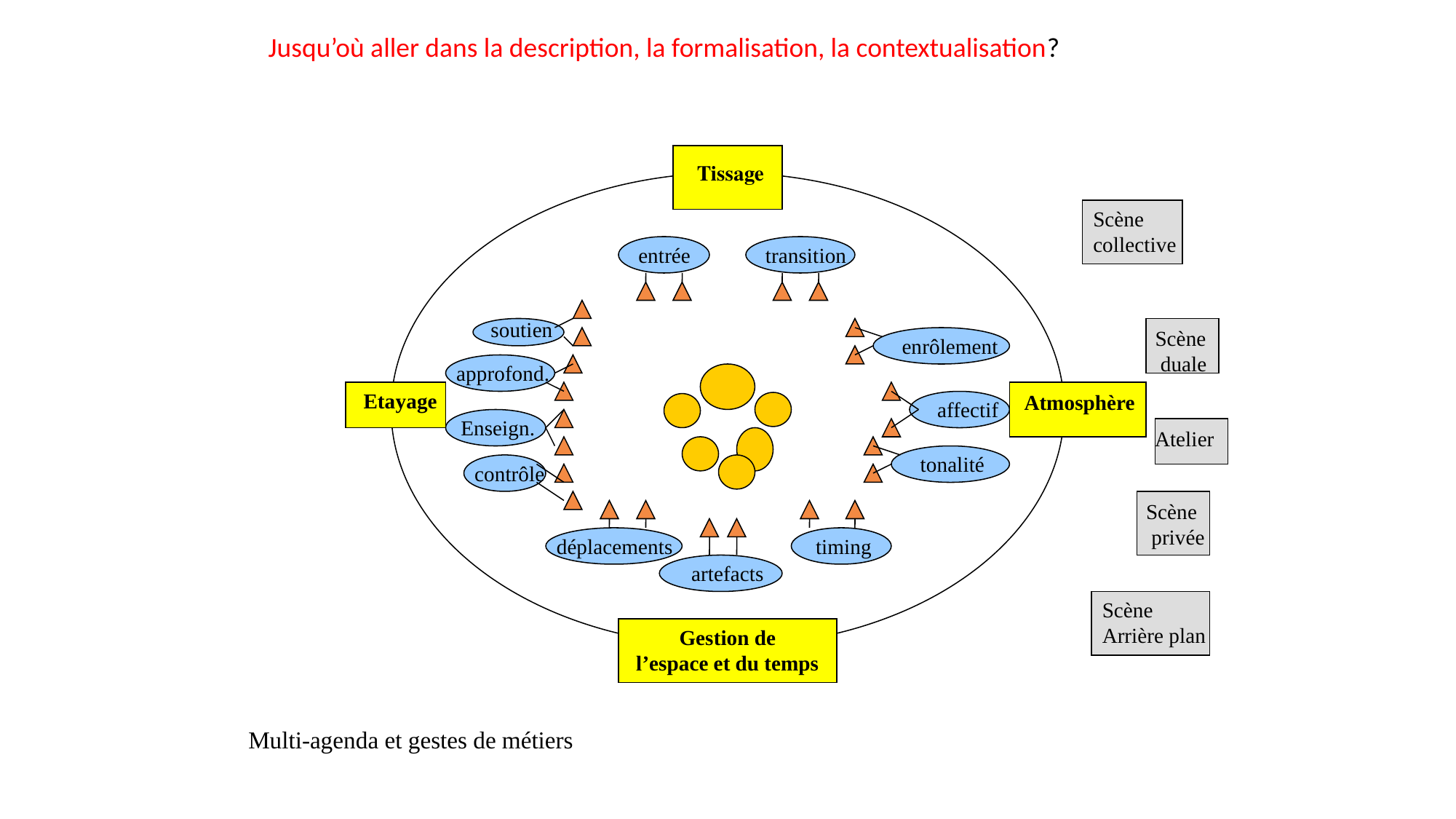

Jusqu’où aller dans la description, la formalisation, la contextualisation?

Tissage

Scène
collective

entrée

transition

soutien

Scène
 duale

enrôlement

approfond.

Etayage

Atmosphère

affectif

Enseign.

Atelier

tonalité

contrôle

Scène
 privée

déplacements

timing

artefacts

Scène
Arrière plan

Gestion de
l’espace et du temps
Multi-agenda et gestes de métiers